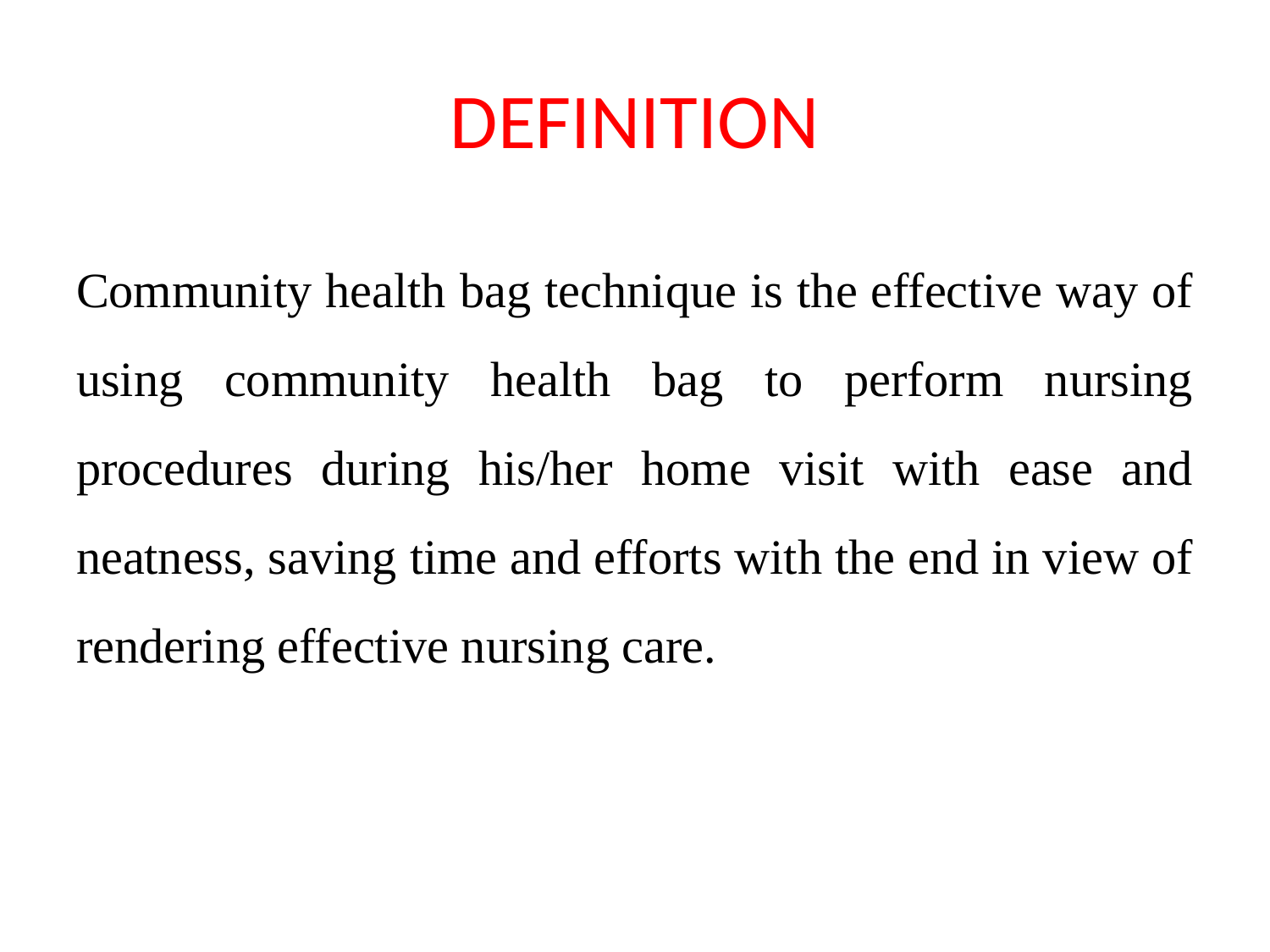

# DEFINITION
Community health bag technique is the effective way of using community health bag to perform nursing procedures during his/her home visit with ease and neatness, saving time and efforts with the end in view of rendering effective nursing care.